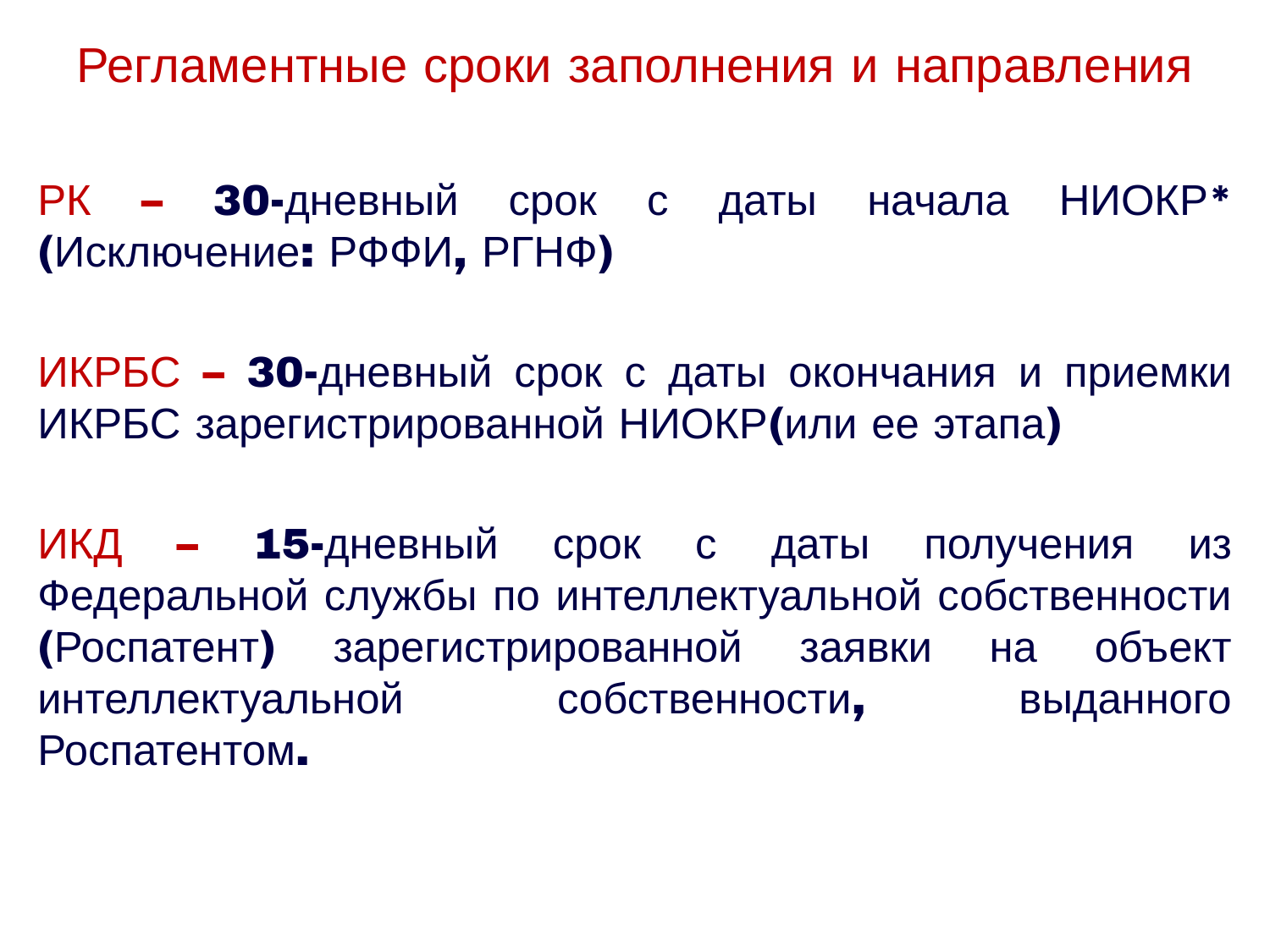

# Регламентные сроки заполнения и направления
РК – 30-дневный срок с даты начала НИОКР* (Исключение: РФФИ, РГНФ)

ИКРБС – 30-дневный срок с даты окончания и приемки ИКРБС зарегистрированной НИОКР(или ее этапа)

ИКД – 15-дневный срок с даты получения из Федеральной службы по интеллектуальной собственности (Роспатент) зарегистрированной заявки на объект интеллектуальной собственности, выданного Роспатентом.